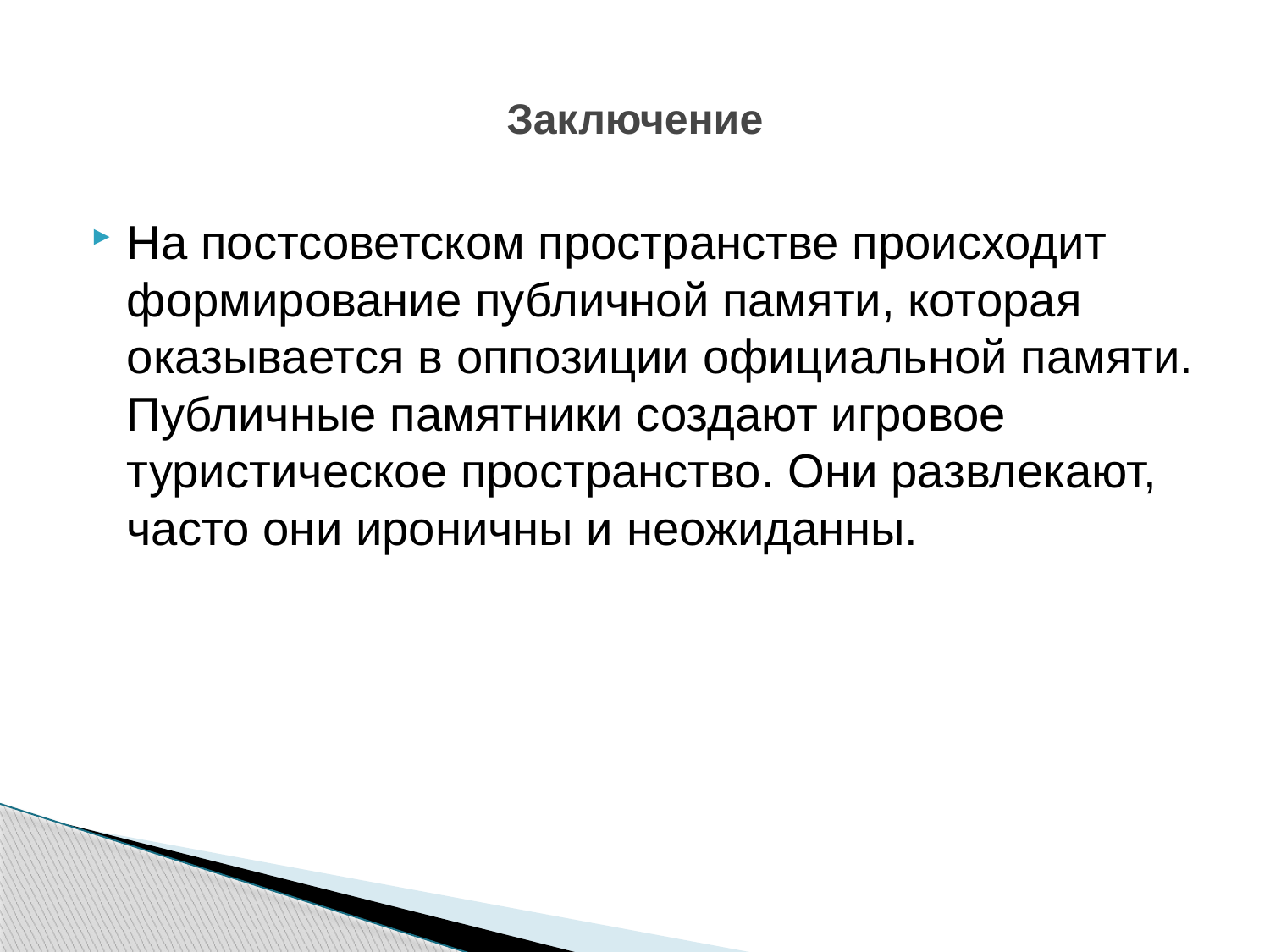

# Заключение
На постсоветском пространстве происходит формирование публичной памяти, которая оказывается в оппозиции официальной памяти. Публичные памятники создают игровое туристическое пространство. Они развлекают, часто они ироничны и неожиданны.